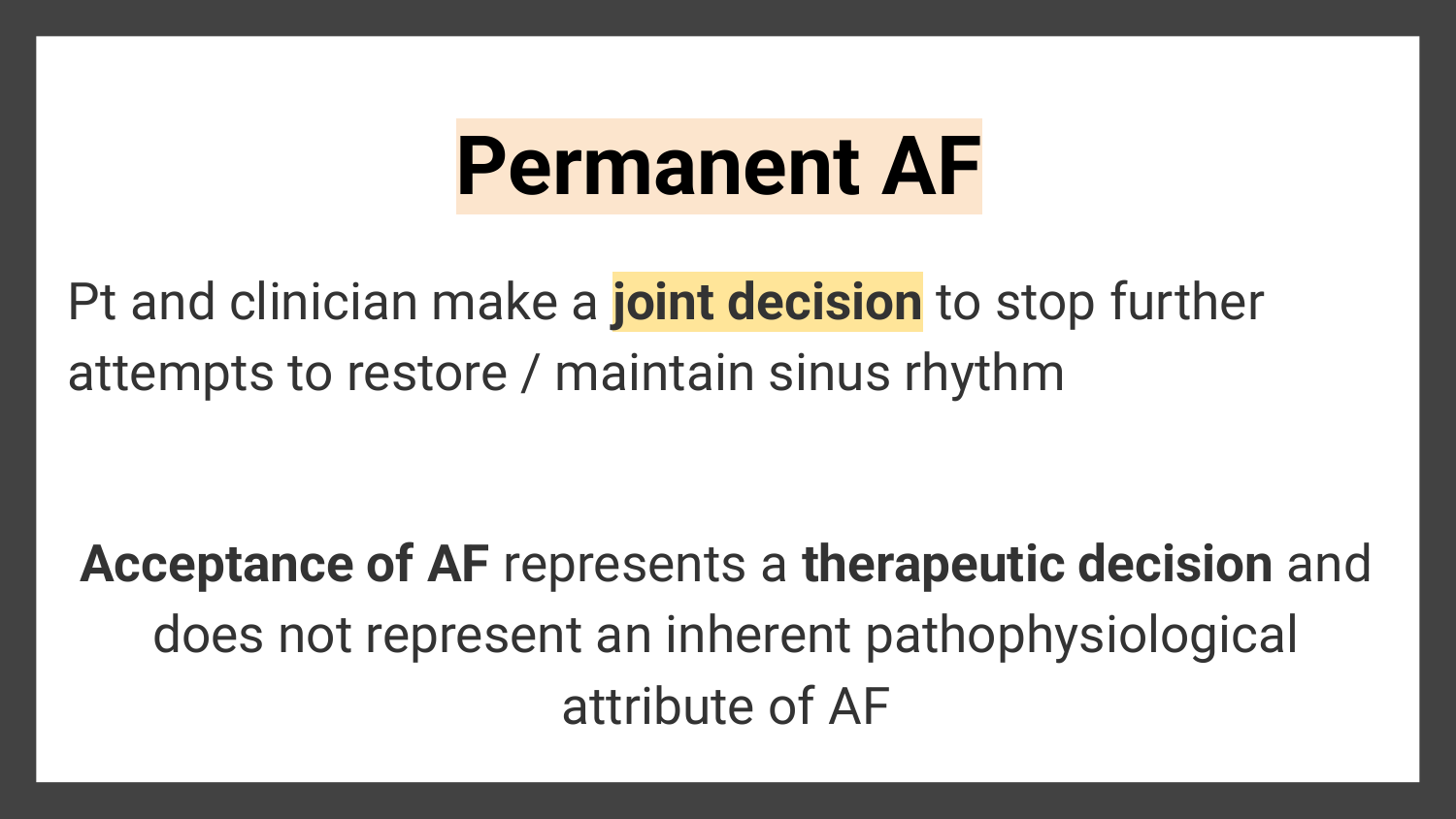

# Permanent AF
Pt and clinician make a joint decision to stop further attempts to restore / maintain sinus rhythm

Acceptance of AF represents a therapeutic decision and does not represent an inherent pathophysiological attribute of AF